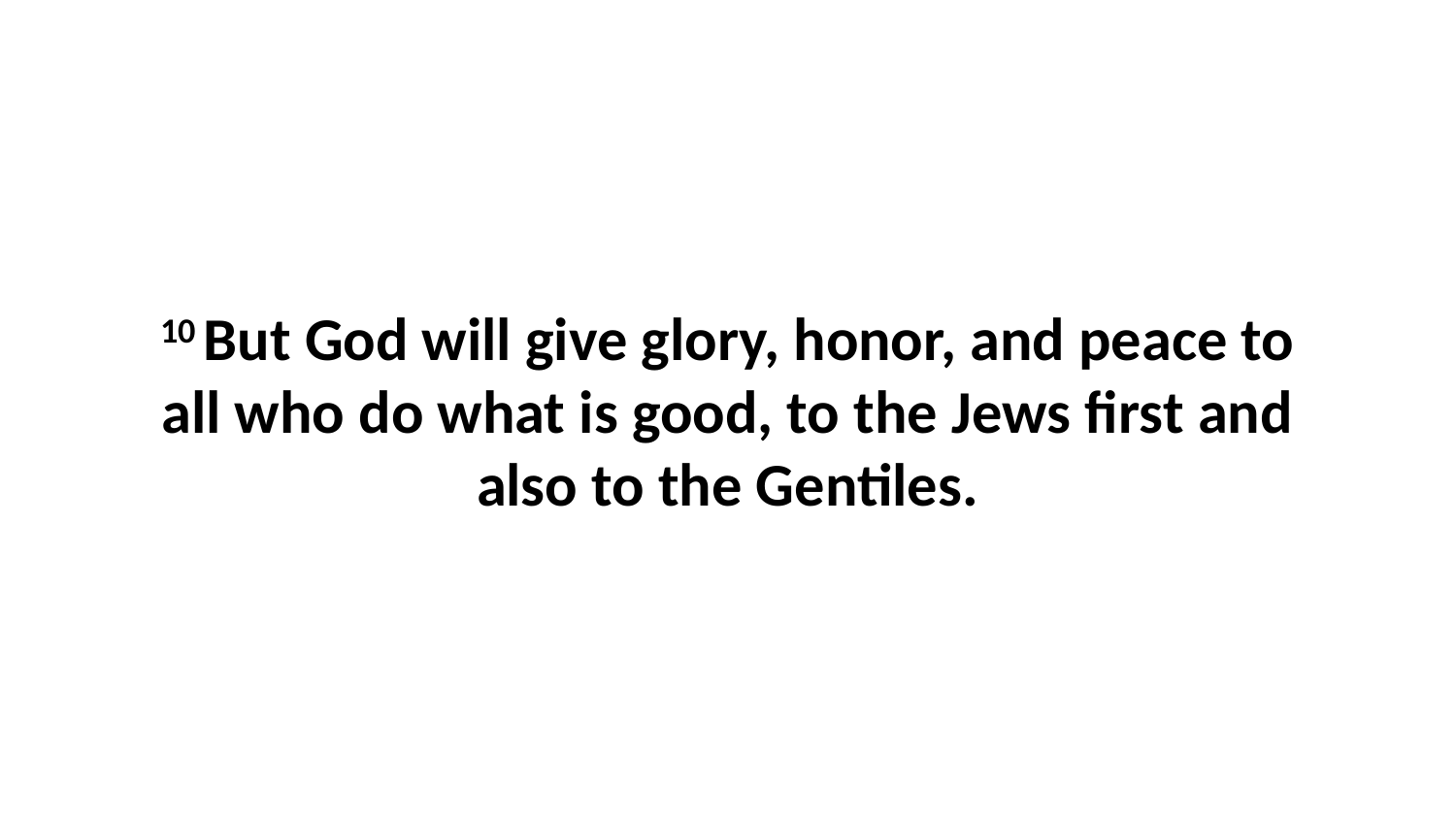

10 But God will give glory, honor, and peace to all who do what is good, to the Jews first and also to the Gentiles.